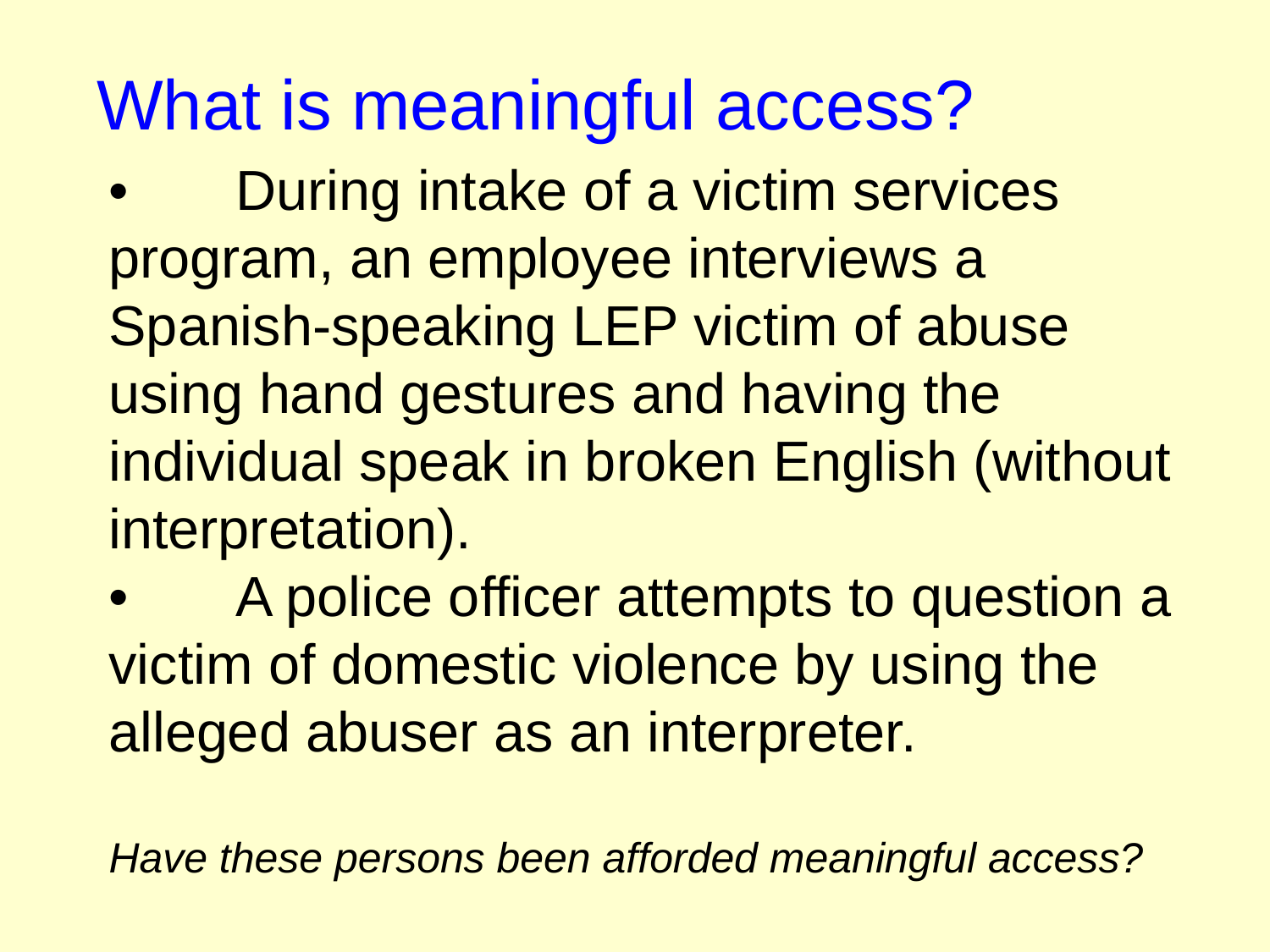

What is meaningful access?
•	During intake of a victim services program, an employee interviews a Spanish-speaking LEP victim of abuse using hand gestures and having the individual speak in broken English (without interpretation).
•	A police officer attempts to question a victim of domestic violence by using the alleged abuser as an interpreter.

Have these persons been afforded meaningful access?